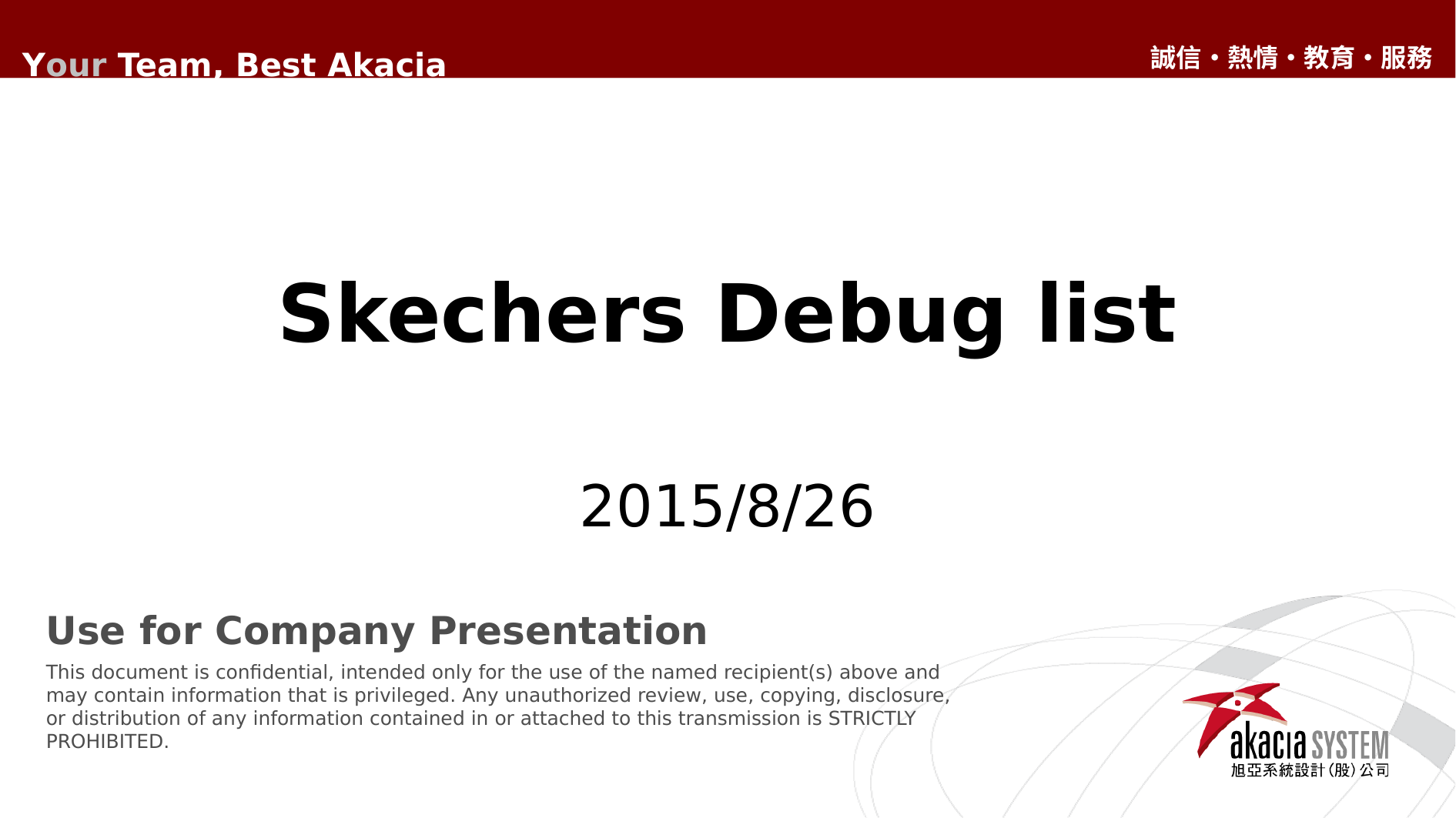

Your Team, Best Akacia
# Skechers Debug list
2015/8/26